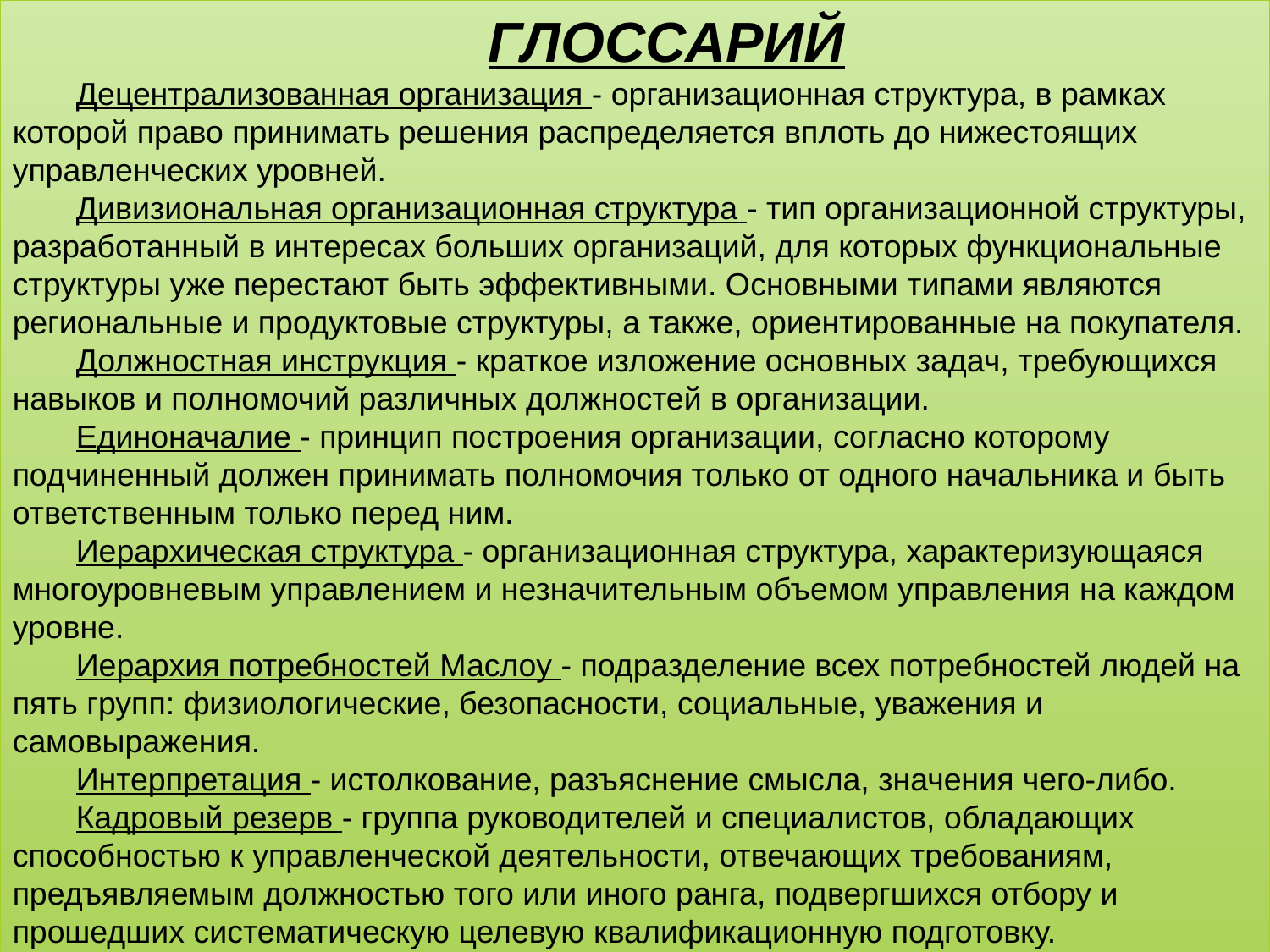

ГЛОССАРИЙ
Децентрализованная организация - организационная структура, в рамках которой право принимать решения распределяется вплоть до нижестоящих управленческих уровней.
Дивизиональная организационная структура - тип организационной структуры, разработанный в интересах больших организаций, для которых функциональные структуры уже перестают быть эффективными. Основными типами являются региональные и продуктовые структуры, а также, ориентированные на покупателя.
Должностная инструкция - краткое изложение основных задач, требующихся навыков и полномочий различных должностей в организации.
Единоначалие - принцип построения организации, согласно которому подчиненный должен принимать полномочия только от одного начальника и быть ответственным только перед ним.
Иерархическая структура - организационная структура, характеризующаяся многоуровневым управлением и незначительным объемом управления на каждом уровне.
Иерархия потребностей Маслоу - подразделение всех потребностей людей на пять групп: физиологические, безопасности, социальные, уважения и самовыражения.
Интерпретация - истолкование, разъяснение смысла, значения чего-либо.
Кадровый резерв - группа руководителей и специалистов, обладающих способностью к управленческой деятельности, отвечающих требованиям, предъявляемым должностью того или иного ранга, подвергшихся отбору и прошедших систематическую целевую квалификационную подготовку.
Клиент социальной службы - гражданин России, иностранного государства или лицо без гражданства, находящийся в трудной жизненной ситуации, которому в связи с этим предоставляются социальные услуги.
Компенсация - денежное вознаграждение, выплачиваемое организацией своим сотрудникам за выполненную ими работу.